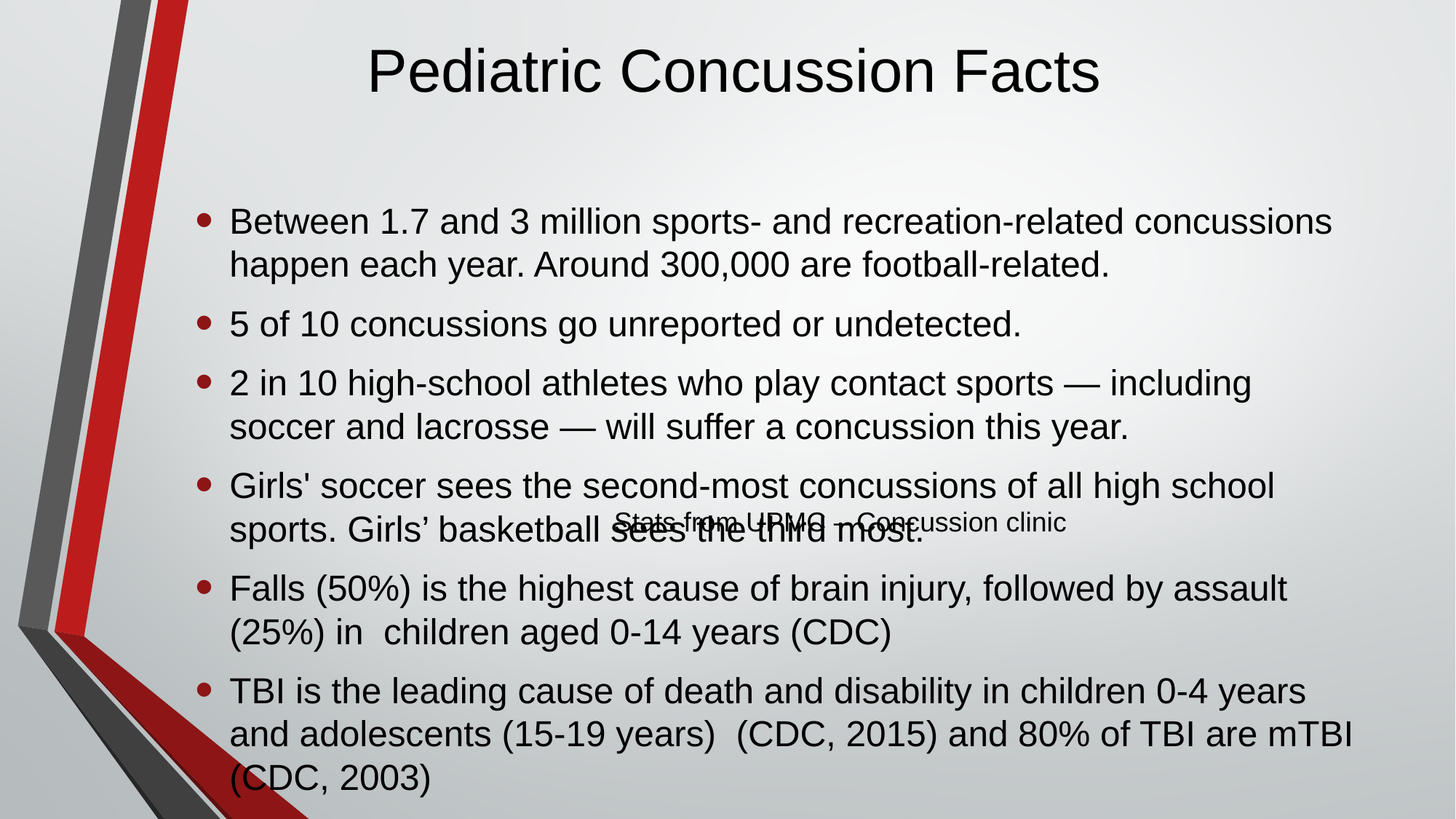

# Pediatric Concussion Facts
Between 1.7 and 3 million sports- and recreation-related concussions happen each year. Around 300,000 are football-related.
5 of 10 concussions go unreported or undetected.
2 in 10 high-school athletes who play contact sports — including soccer and lacrosse — will suffer a concussion this year.
Girls' soccer sees the second-most concussions of all high school sports. Girls’ basketball sees the third most.
Falls (50%) is the highest cause of brain injury, followed by assault (25%) in  children aged 0-14 years (CDC)
TBI is the leading cause of death and disability in children 0-4 years and adolescents (15-19 years)  (CDC, 2015) and 80% of TBI are mTBI (CDC, 2003)

Stats from UPMC – Concussion clinic